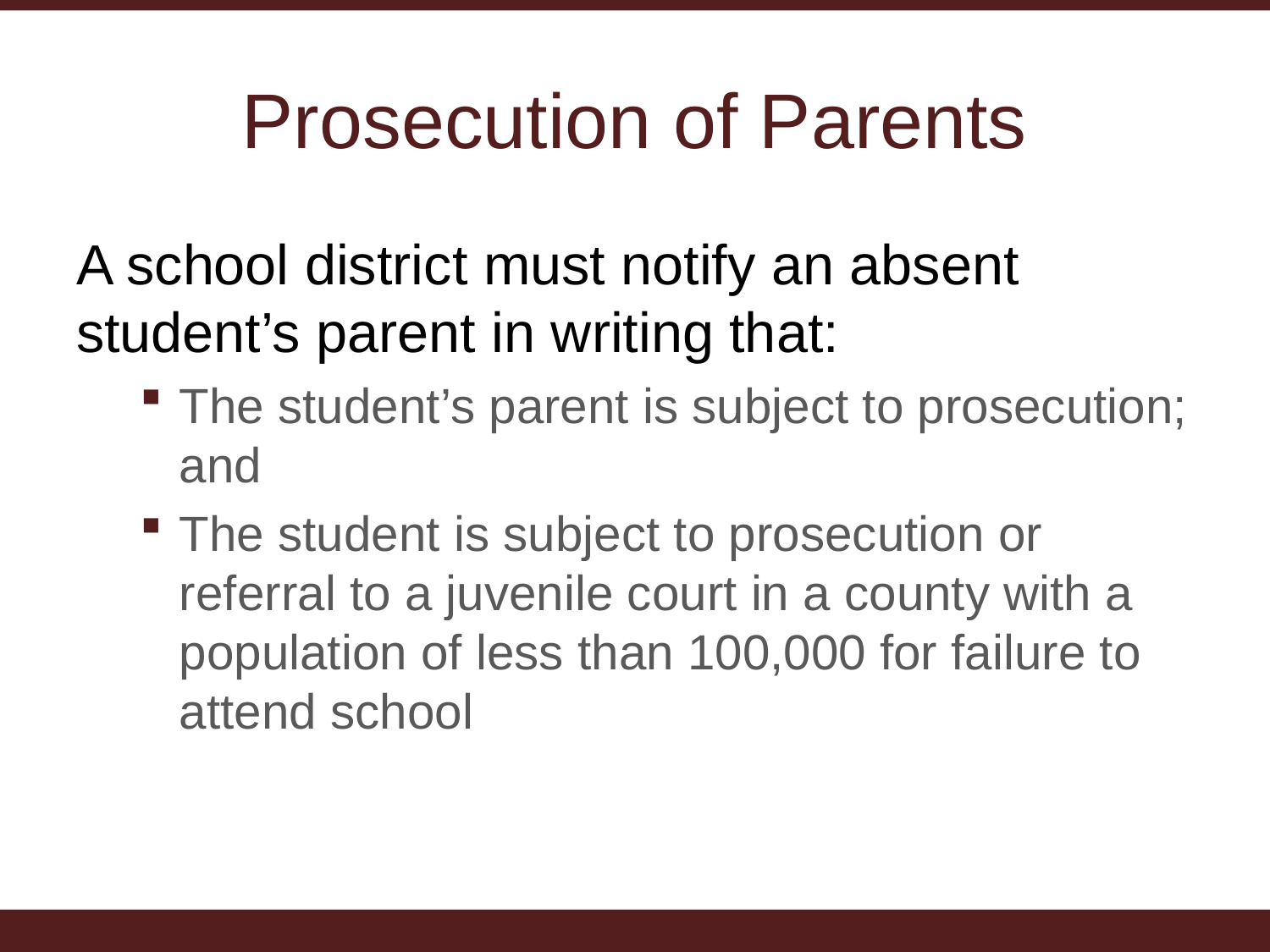

# Prosecution of Parents
A school district must notify an absent student’s parent in writing that:
The student’s parent is subject to prosecution; and
The student is subject to prosecution or referral to a juvenile court in a county with a population of less than 100,000 for failure to attend school